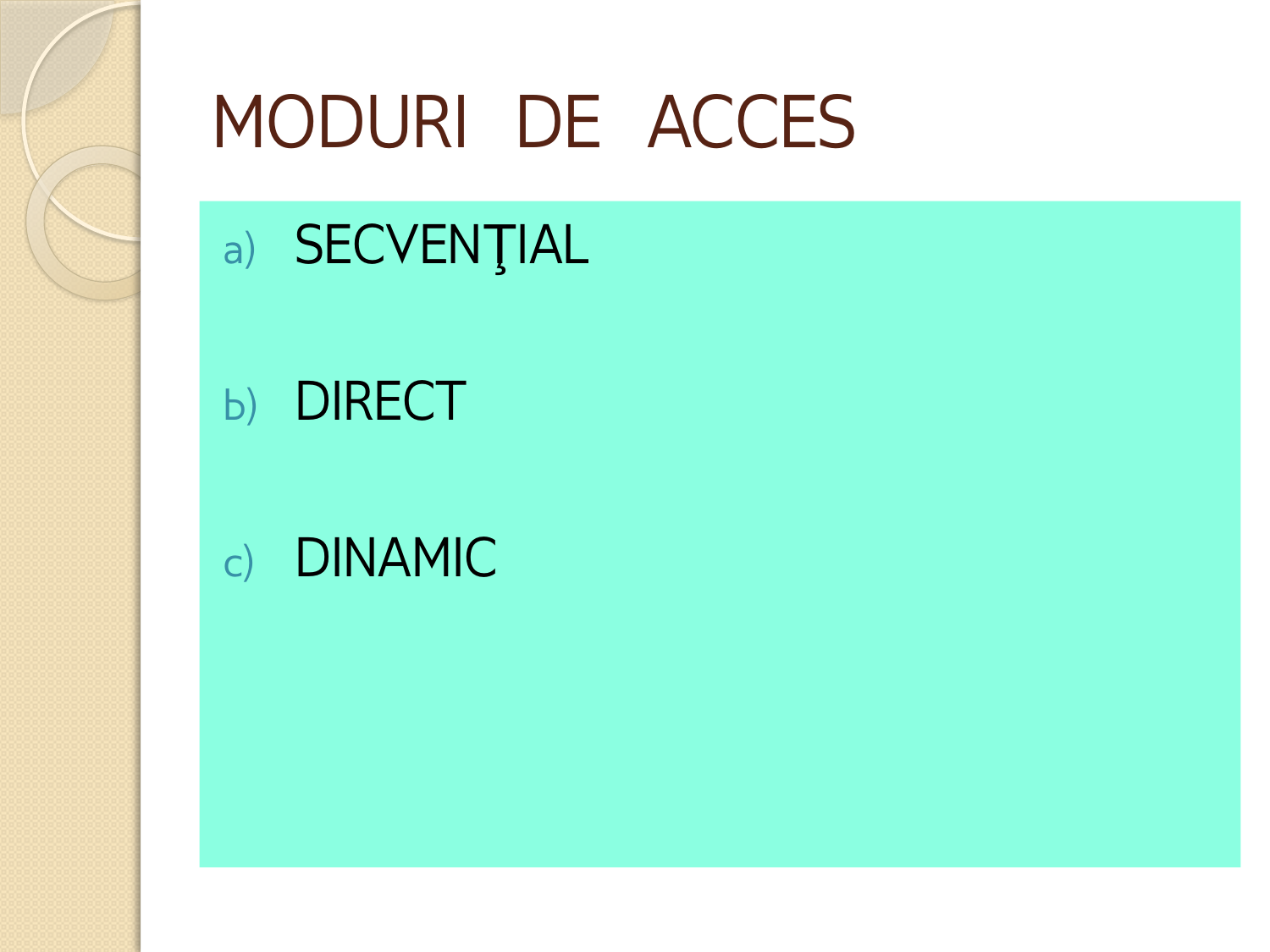

# MODURI  DE  ACCES
SECVENŢIAL

DIRECT

DINAMIC